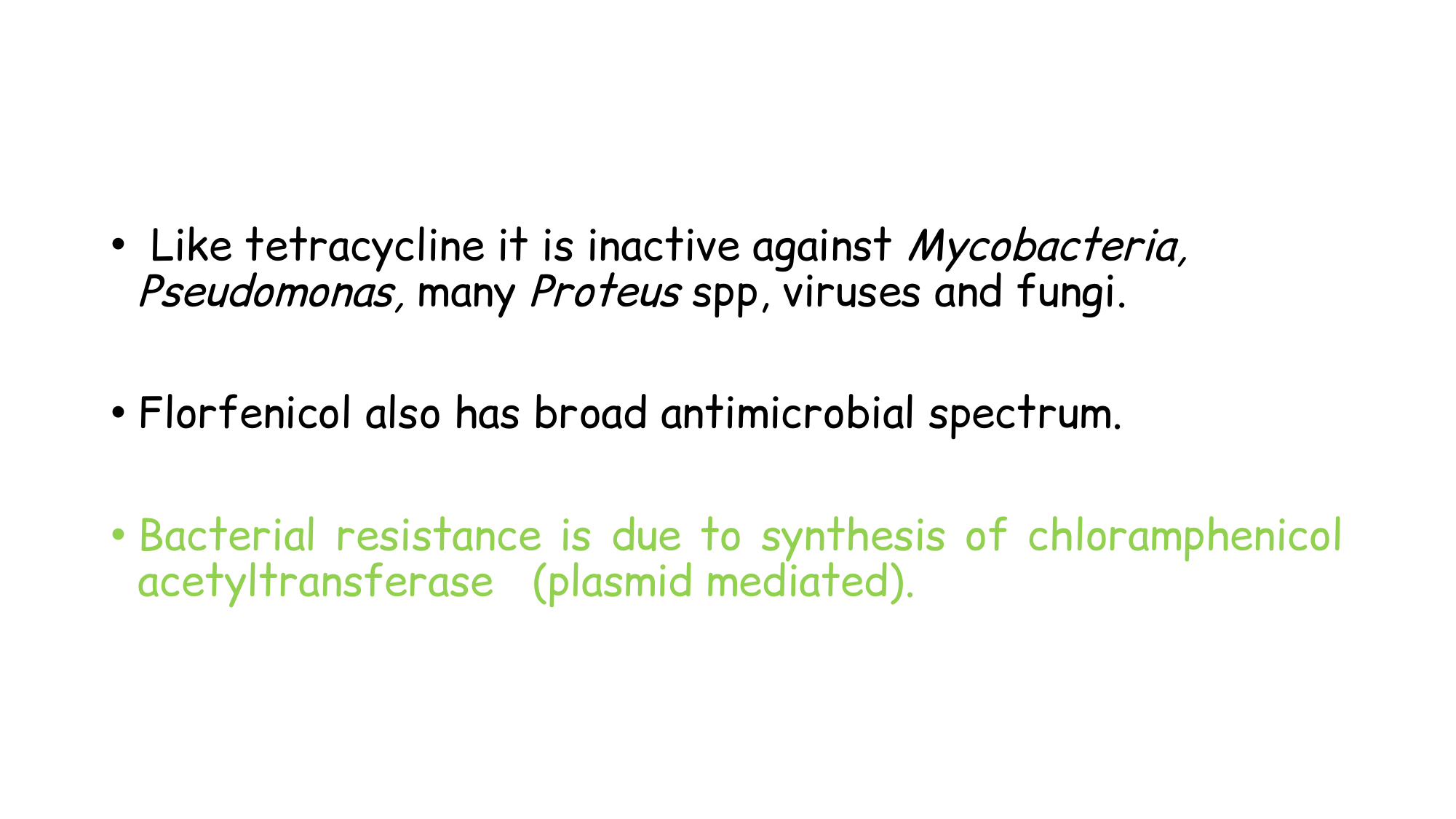

Like tetracycline it is inactive against Mycobacteria, Pseudomonas, many Proteus spp, viruses and fungi.

Florfenicol also has broad antimicrobial spectrum.

Bacterial resistance is due to synthesis of chloramphenicol acetyltransferase   (plasmid mediated).